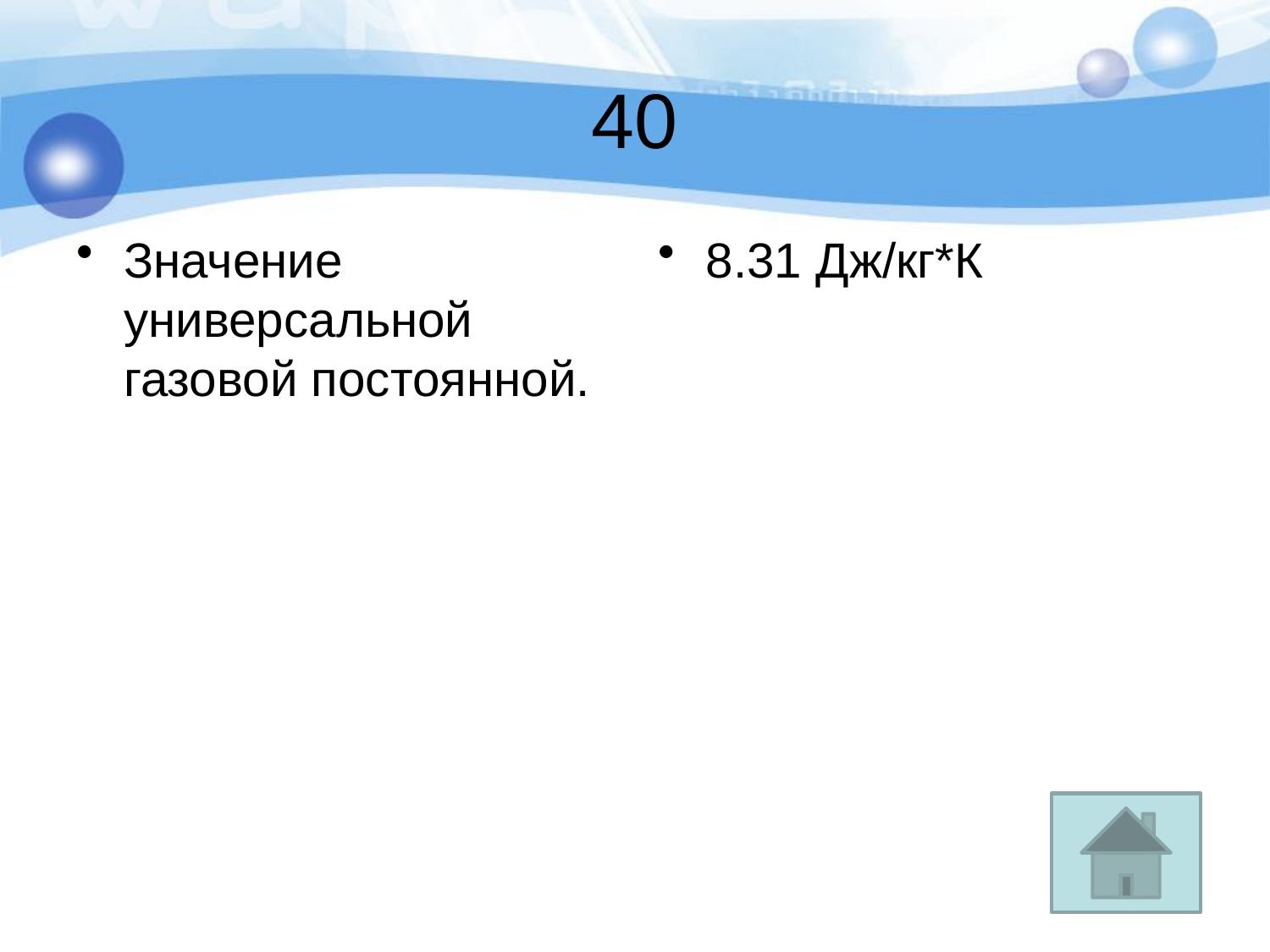

# 40
Значение универсальной газовой постоянной.
8.31 Дж/кг*К